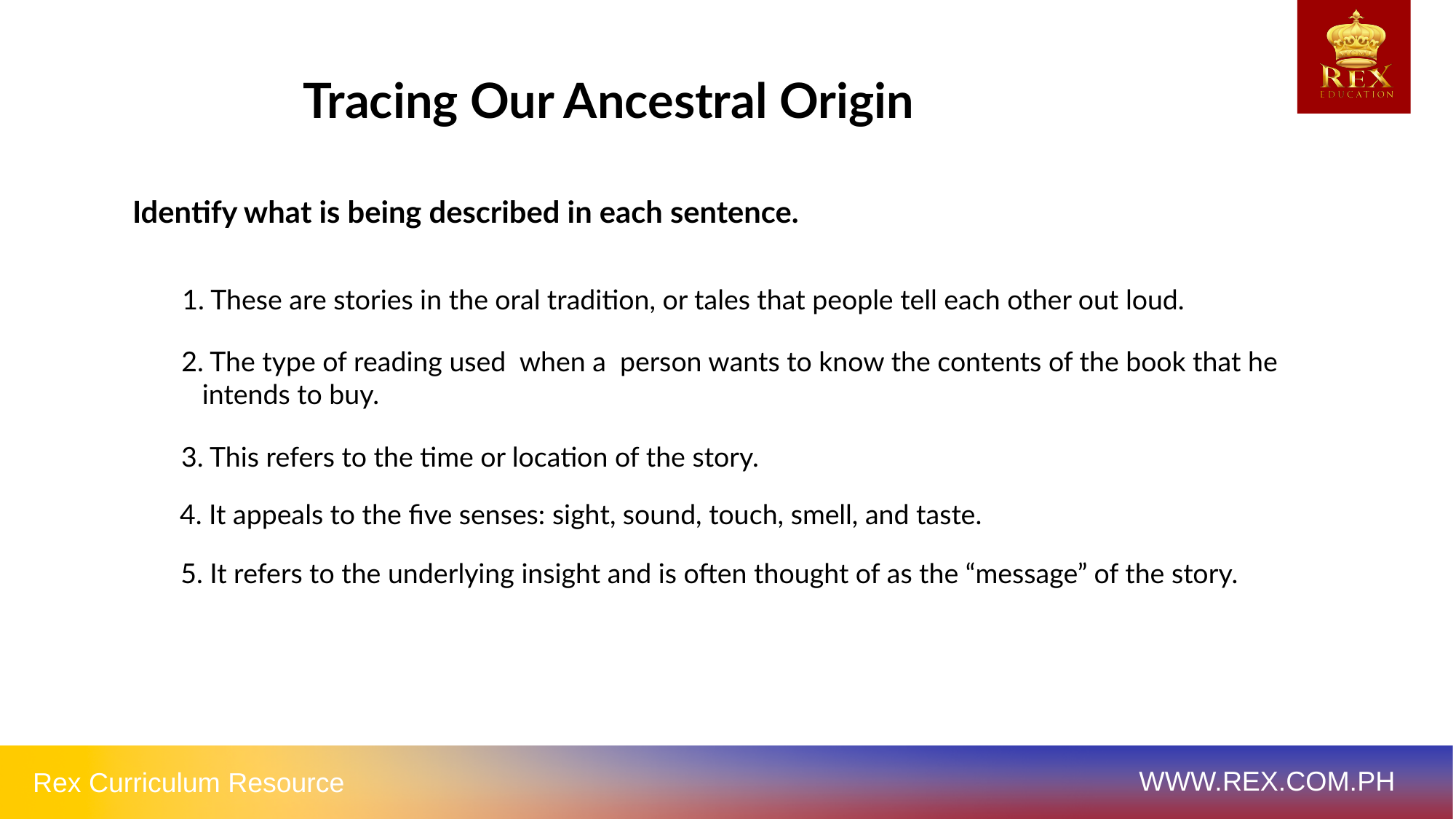

Tracing Our Ancestral Origin
Identify what is being described in each sentence.
1. These are stories in the oral tradition, or tales that people tell each other out loud.
2. The type of reading used  when a  person wants to know the contents of the book that he           intends to buy.
3. This refers to the time or location of the story.
4. It appeals to the five senses: sight, sound, touch, smell, and taste.
5. It refers to the underlying insight and is often thought of as the “message” of the story.